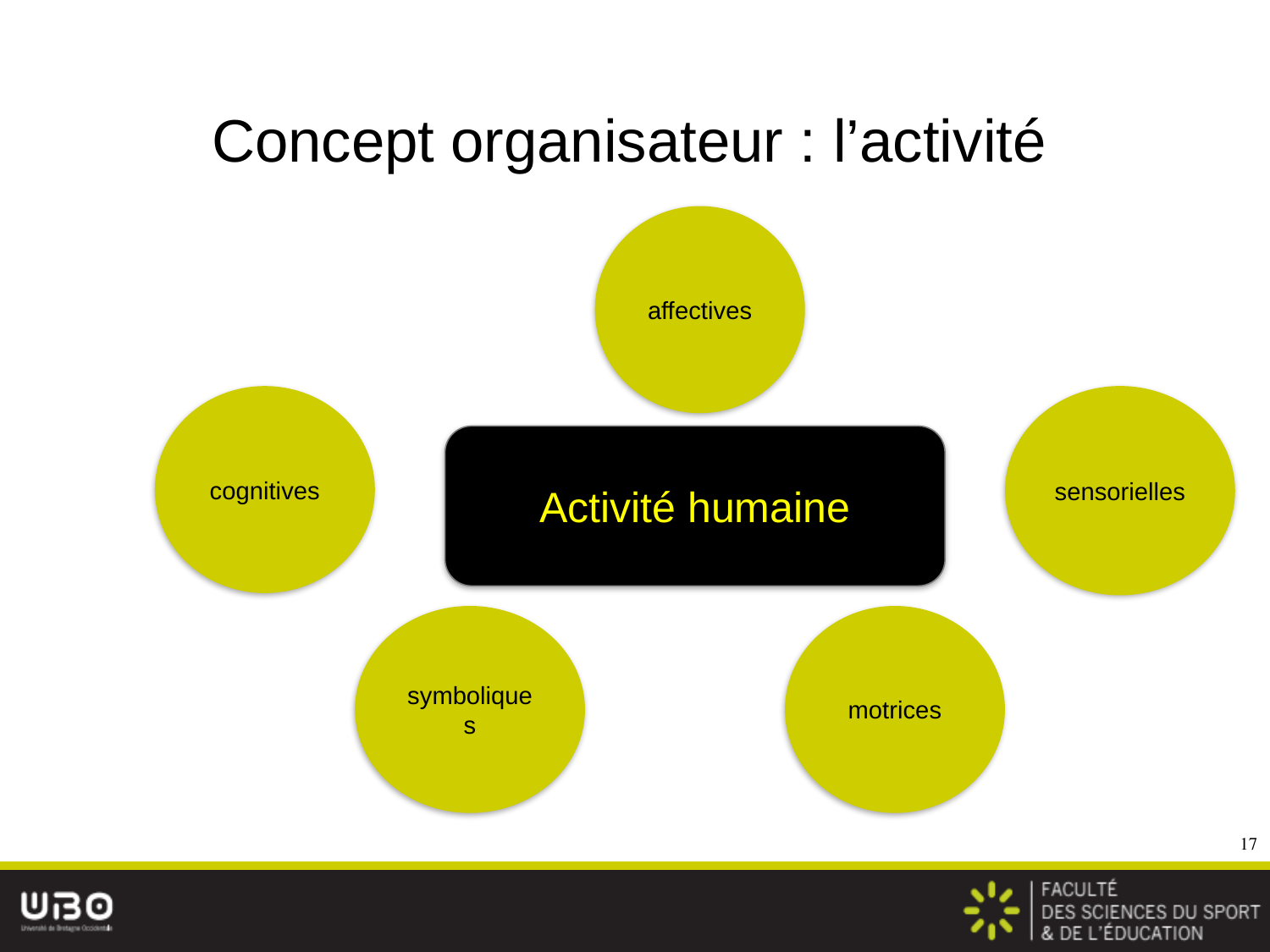

# Concept organisateur : l’activité
affectives
cognitives
sensorielles
Activité humaine
symboliques
motrices